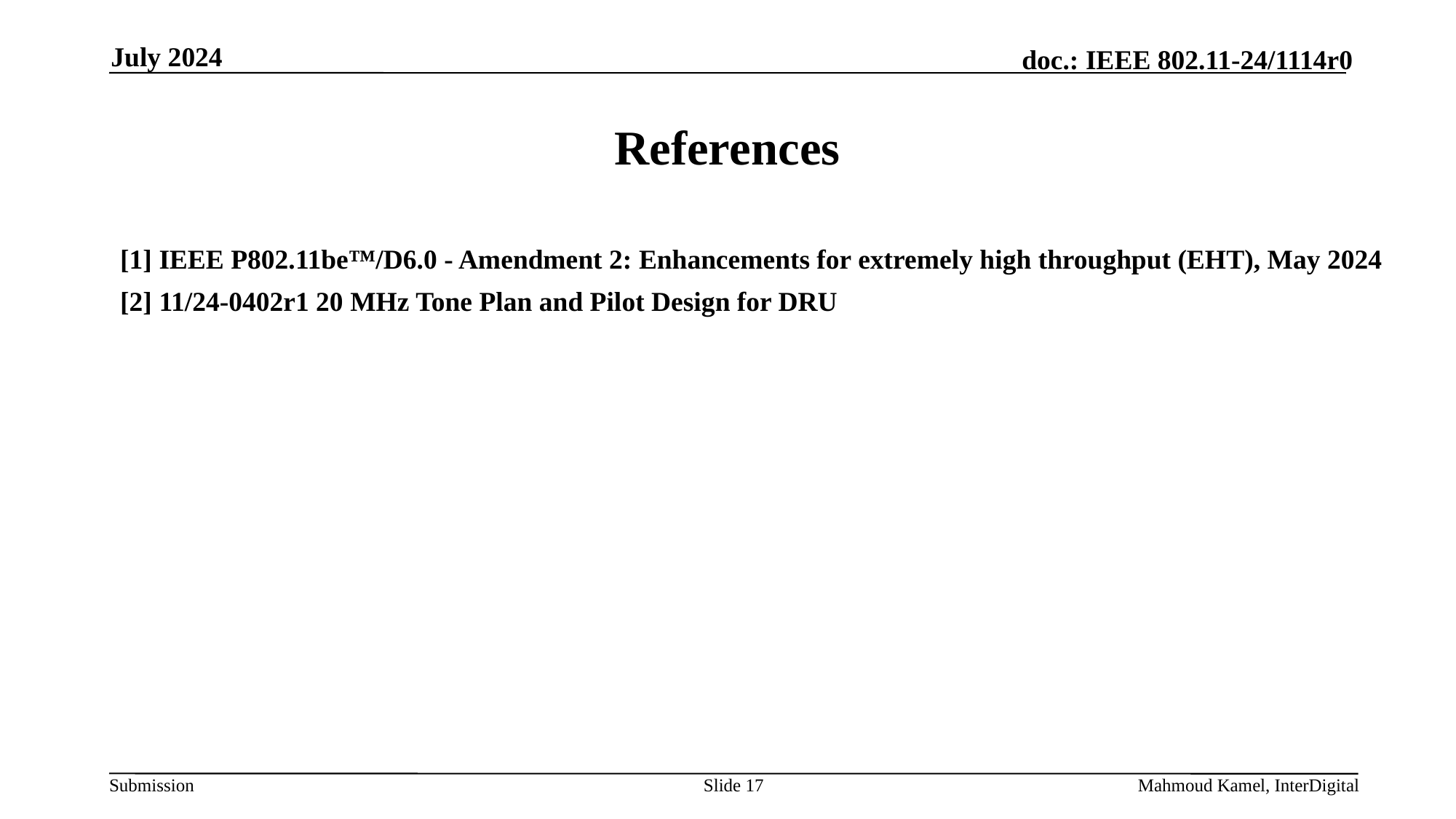

July 2024
# References
[1] IEEE P802.11be™/D6.0 - Amendment 2: Enhancements for extremely high throughput (EHT), May 2024
[2] 11/24-0402r1 20 MHz Tone Plan and Pilot Design for DRU
Slide 17
Mahmoud Kamel, InterDigital